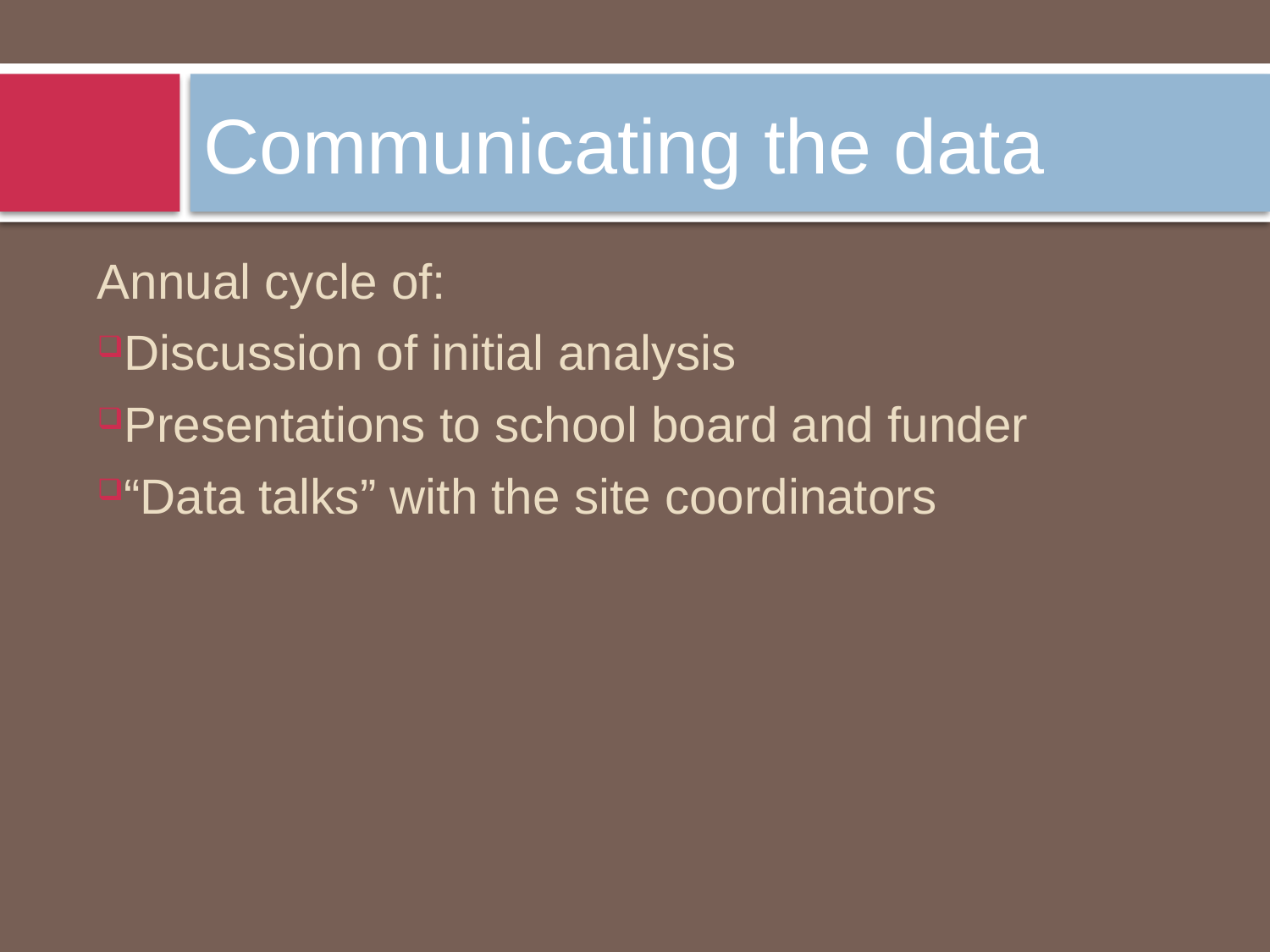

Communicating the data
Annual cycle of:
Discussion of initial analysis
Presentations to school board and funder
“Data talks” with the site coordinators